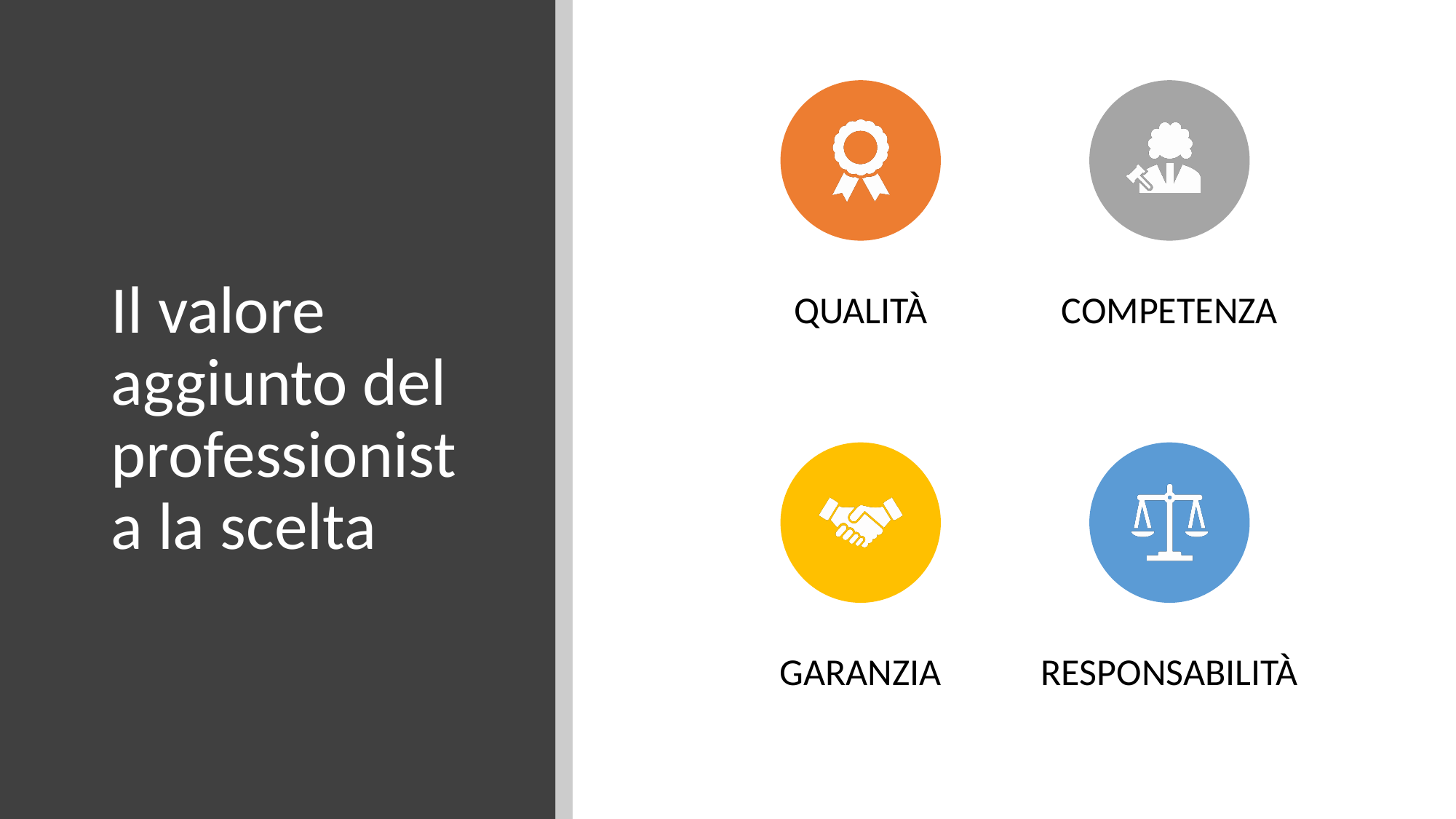

Qualità
Competenza
Garanzia
Responsabilità
# Il valore aggiunto del professionista la scelta